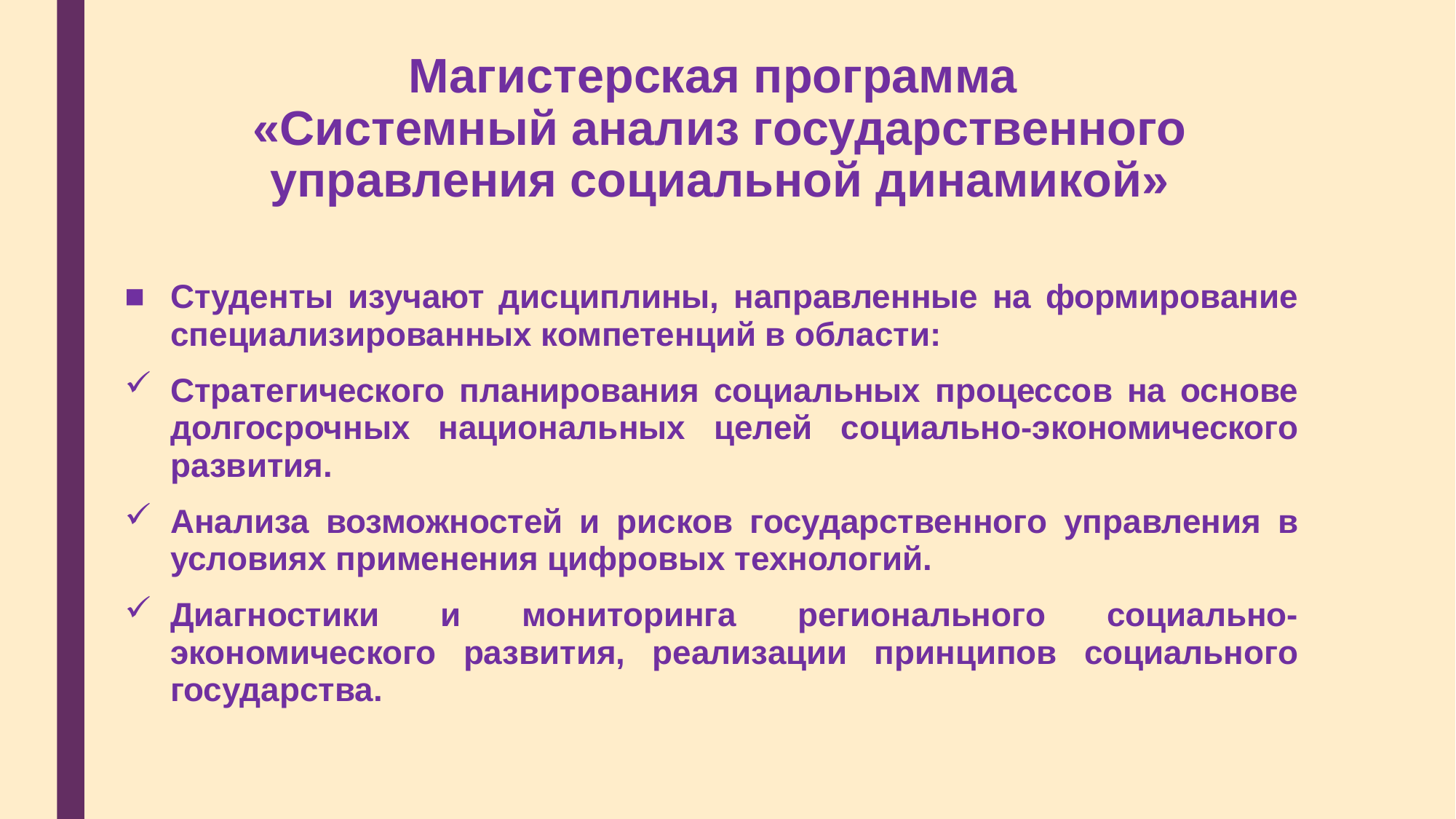

# Магистерская программа «Системный анализ государственного управления социальной динамикой»
Студенты изучают дисциплины, направленные на формирование специализированных компетенций в области:
Стратегического планирования социальных процессов на основе долгосрочных национальных целей социально-экономического развития.
Анализа возможностей и рисков государственного управления в условиях применения цифровых технологий.
Диагностики и мониторинга регионального социально-экономического развития, реализации принципов социального государства.